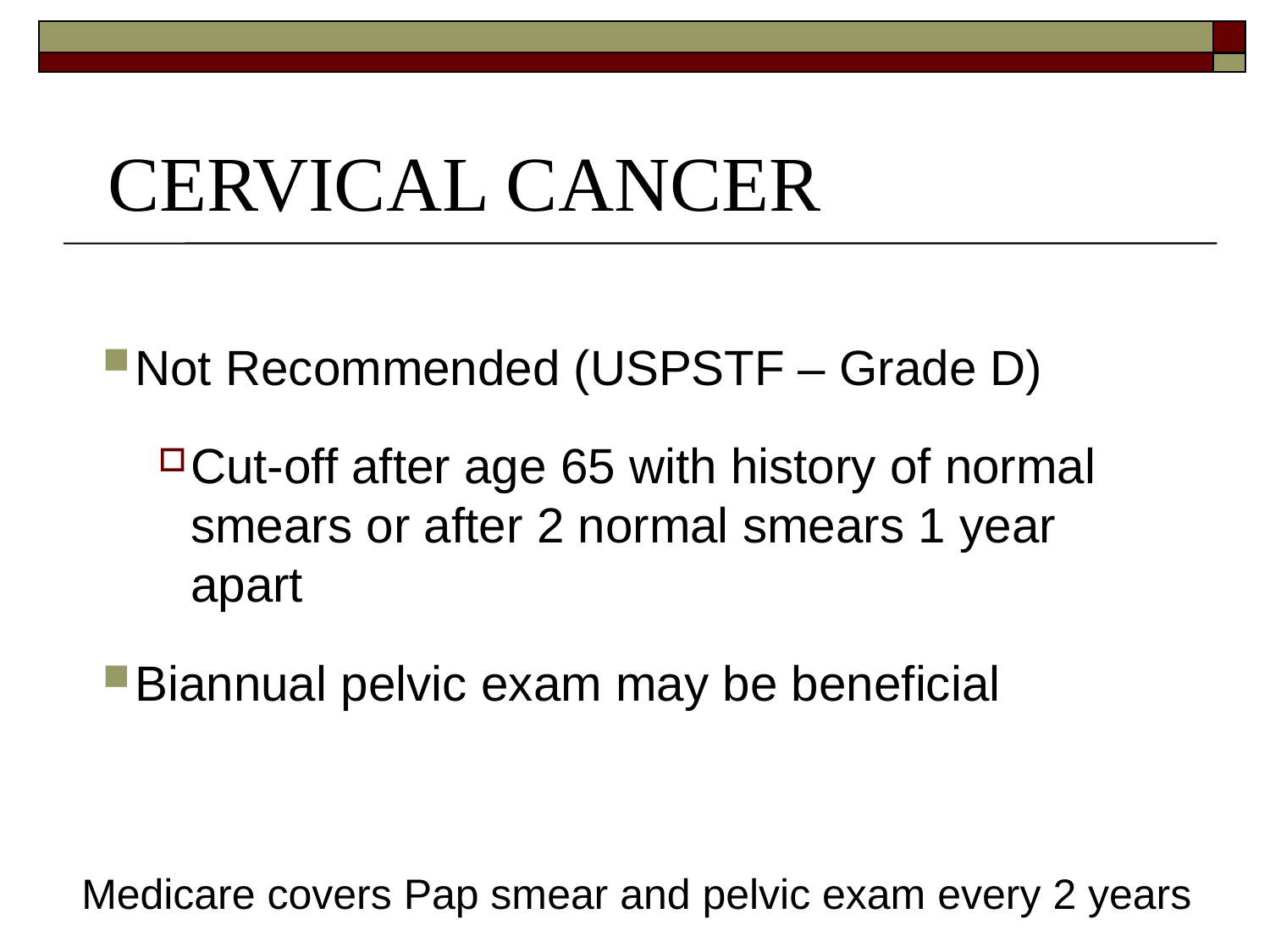

# CERVICAL CANCER

Not Recommended (USPSTF – Grade D)
Cut-off after age 65 with history of normal smears or after 2 normal smears 1 year apart
Biannual pelvic exam may be beneficial

Medicare covers Pap smear and pelvic exam every 2 years